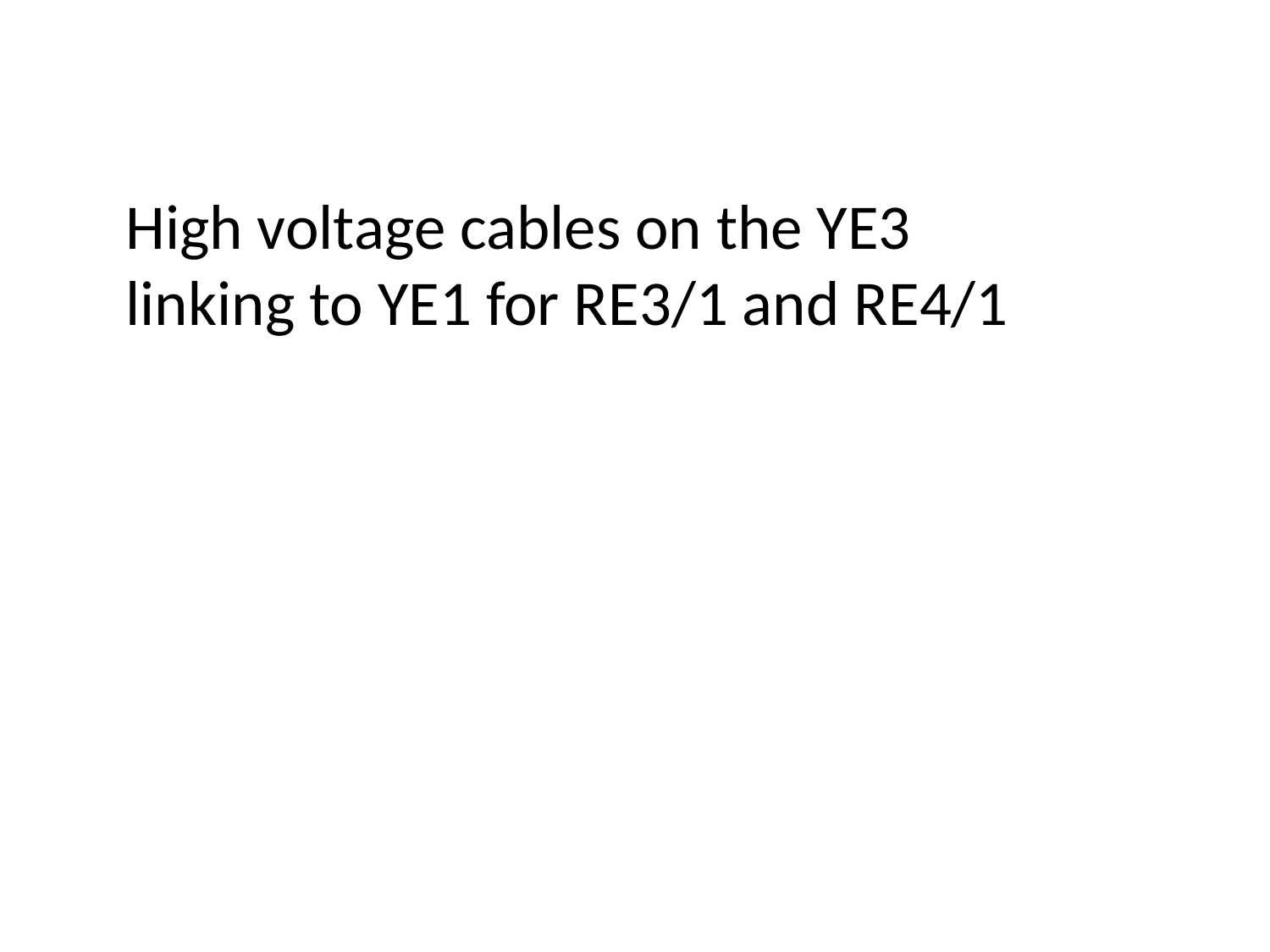

High voltage cables on the YE3 linking to YE1 for RE3/1 and RE4/1